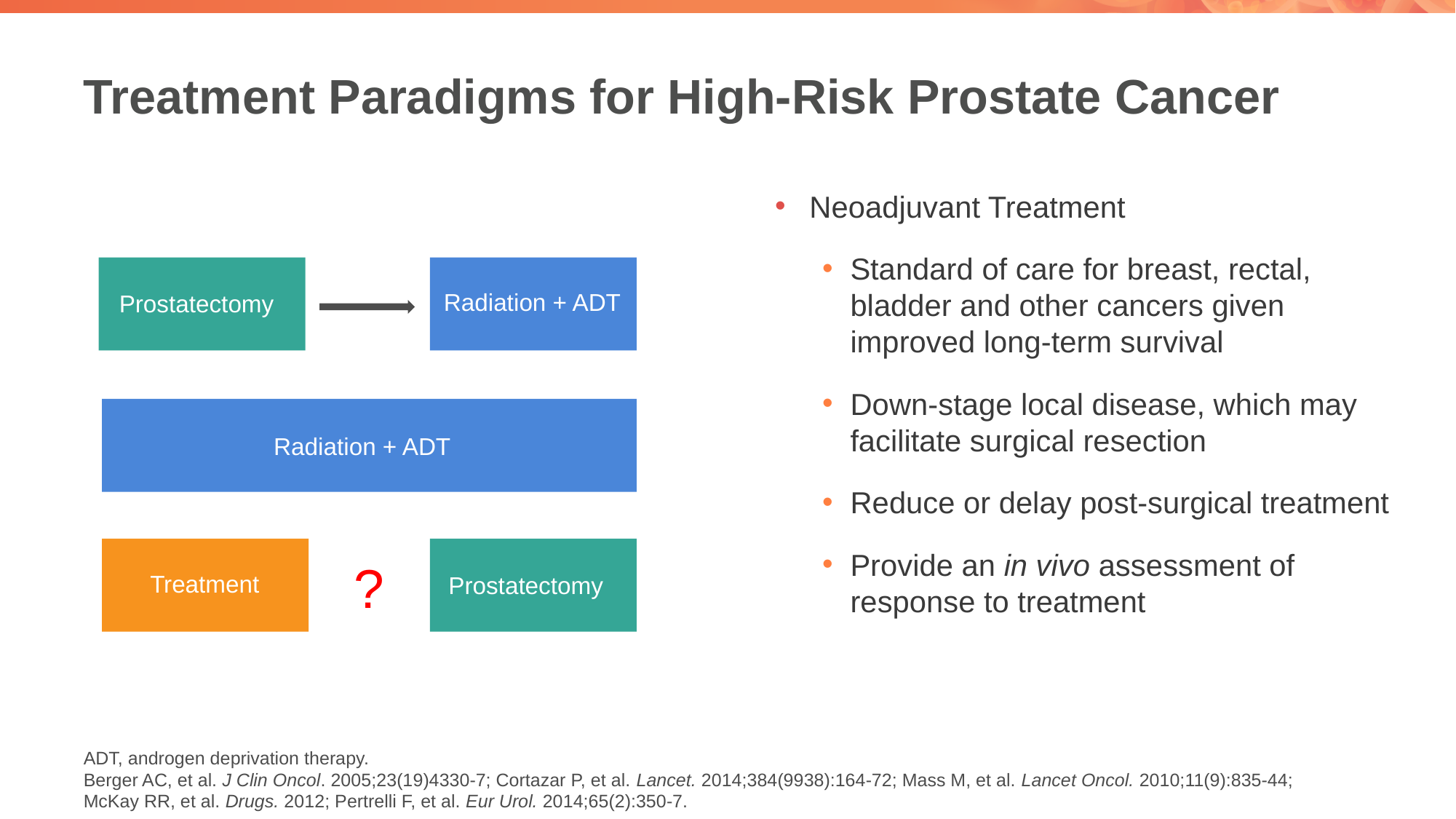

# Treatment Paradigms for High-Risk Prostate Cancer
Neoadjuvant Treatment
Standard of care for breast, rectal, bladder and other cancers given improved long-term survival
Down-stage local disease, which may facilitate surgical resection
Reduce or delay post-surgical treatment
Provide an in vivo assessment of response to treatment

Prostatectomy
Radiation + ADT

Radiation + ADT

?
Prostatectomy
Treatment

ADT, androgen deprivation therapy.
Berger AC, et al. J Clin Oncol. 2005;23(19)4330-7; Cortazar P, et al. Lancet. 2014;384(9938):164-72; Mass M, et al. Lancet Oncol. 2010;11(9):835-44; McKay RR, et al. Drugs. 2012; Pertrelli F, et al. Eur Urol. 2014;65(2):350-7.